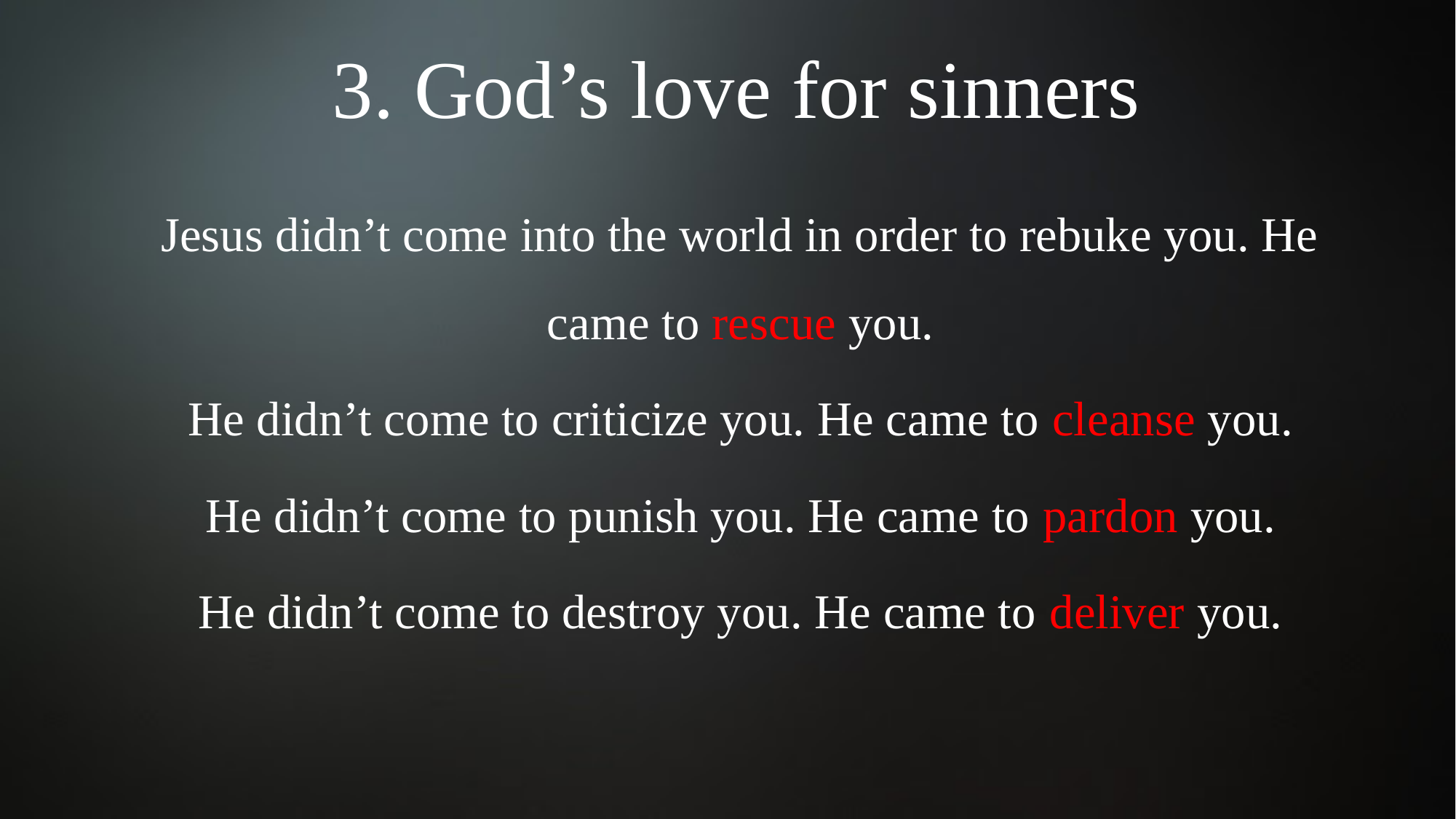

3. God’s love for sinners
Jesus didn’t come into the world in order to rebuke you. He came to rescue you.
He didn’t come to criticize you. He came to cleanse you.
He didn’t come to punish you. He came to pardon you.
He didn’t come to destroy you. He came to deliver you.